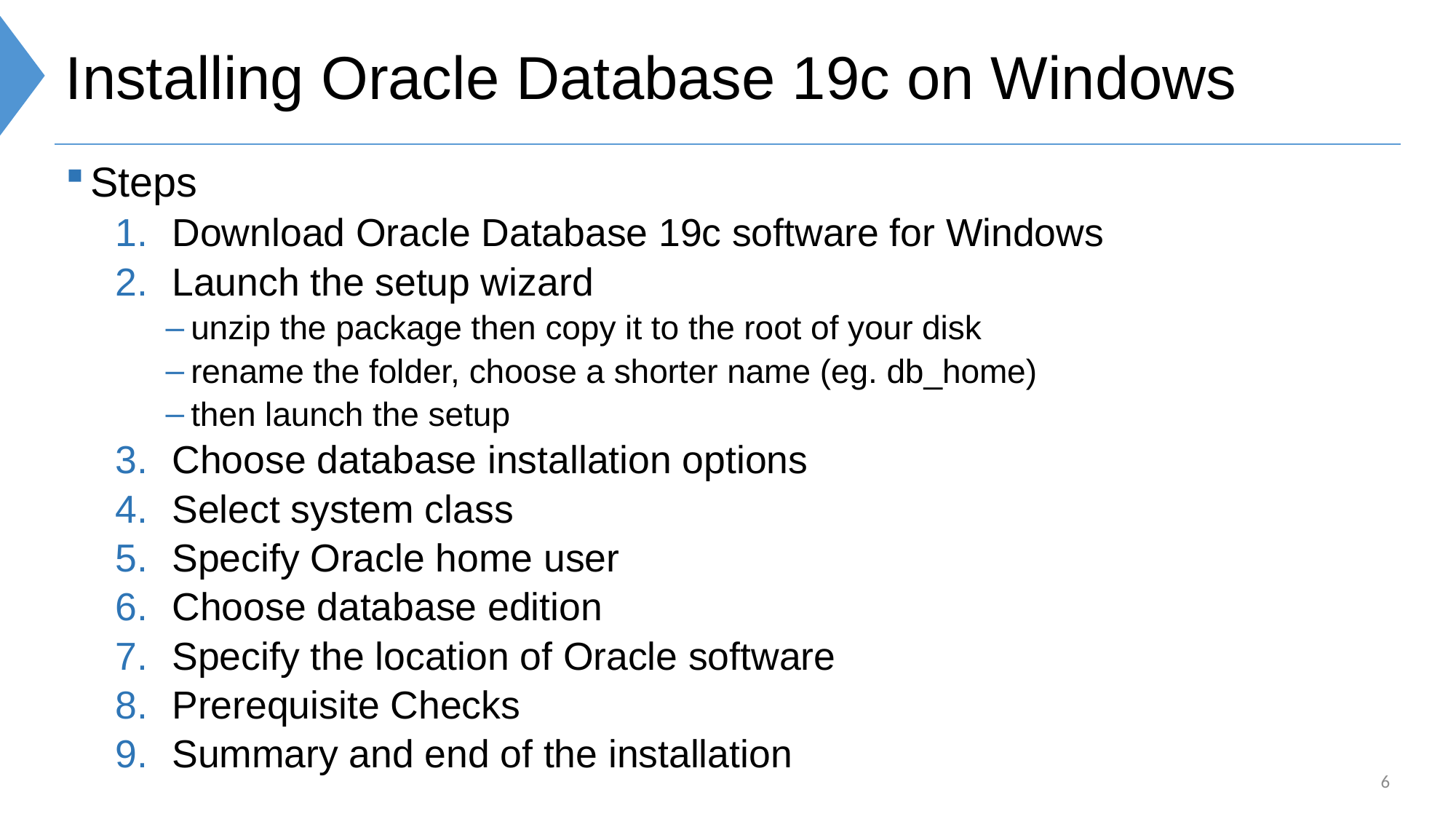

# Installing Oracle Database 19c on Windows
Steps
Download Oracle Database 19c software for Windows
Launch the setup wizard
unzip the package then copy it to the root of your disk
rename the folder, choose a shorter name (eg. db_home)
then launch the setup
Choose database installation options
Select system class
Specify Oracle home user
Choose database edition
Specify the location of Oracle software
Prerequisite Checks
Summary and end of the installation
6